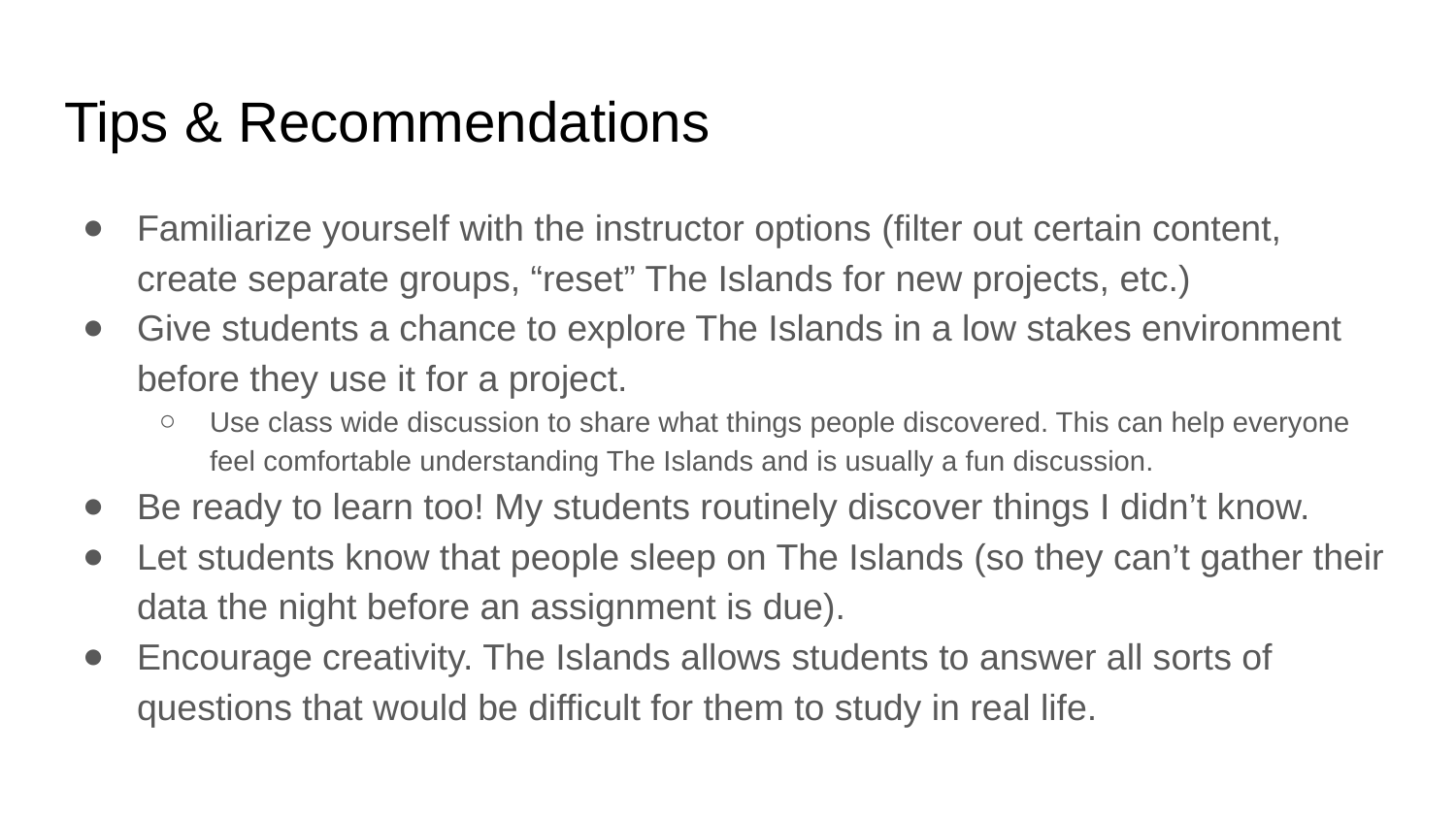

# Tips & Recommendations
Familiarize yourself with the instructor options (filter out certain content, create separate groups, “reset” The Islands for new projects, etc.)
Give students a chance to explore The Islands in a low stakes environment before they use it for a project.
Use class wide discussion to share what things people discovered. This can help everyone feel comfortable understanding The Islands and is usually a fun discussion.
Be ready to learn too! My students routinely discover things I didn’t know.
Let students know that people sleep on The Islands (so they can’t gather their data the night before an assignment is due).
Encourage creativity. The Islands allows students to answer all sorts of questions that would be difficult for them to study in real life.